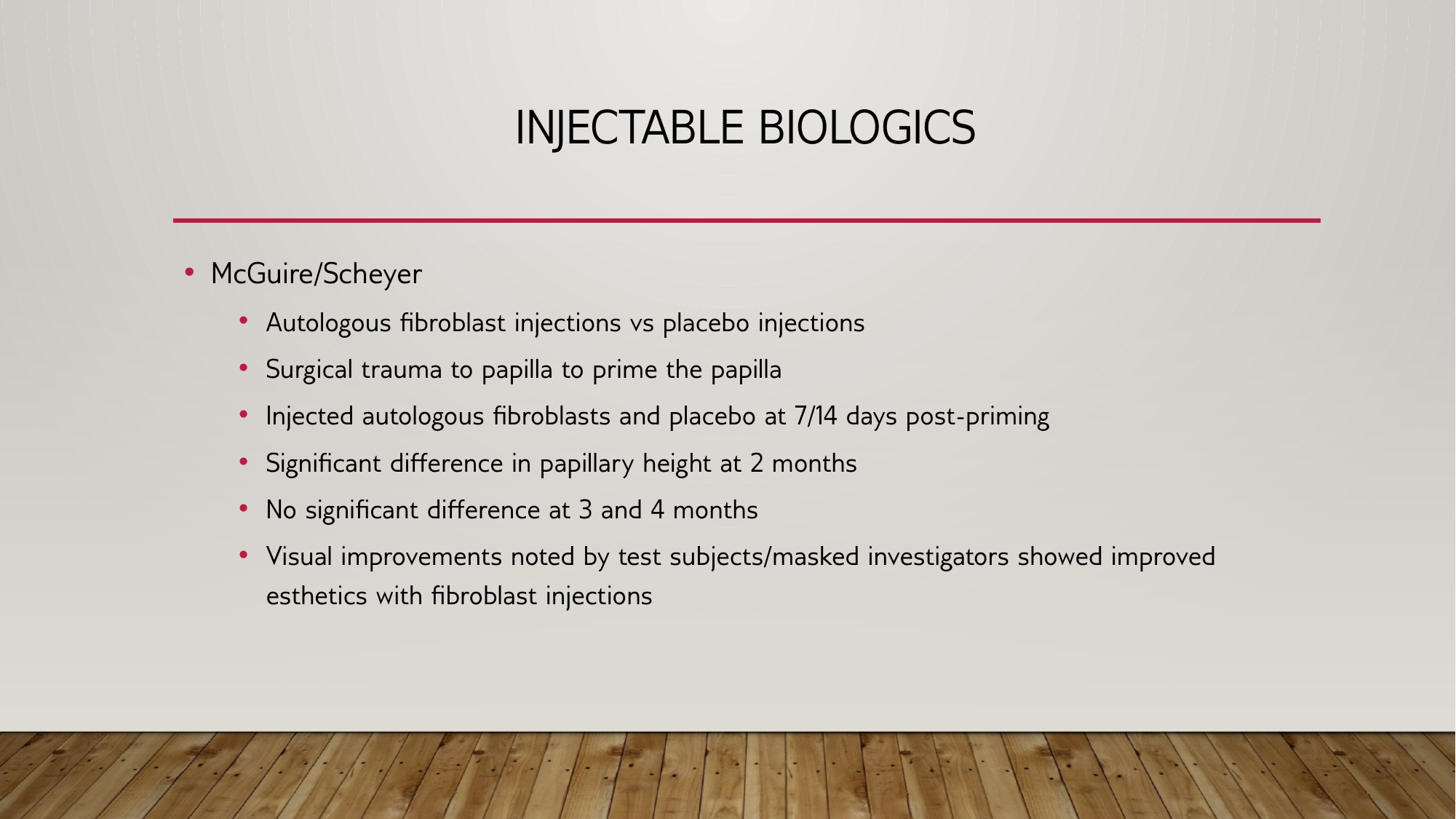

# Injectable Biologics
McGuire/Scheyer
Autologous fibroblast injections vs placebo injections
Surgical trauma to papilla to prime the papilla
Injected autologous fibroblasts and placebo at 7/14 days post-priming
Significant difference in papillary height at 2 months
No significant difference at 3 and 4 months
Visual improvements noted by test subjects/masked investigators showed improved esthetics with fibroblast injections